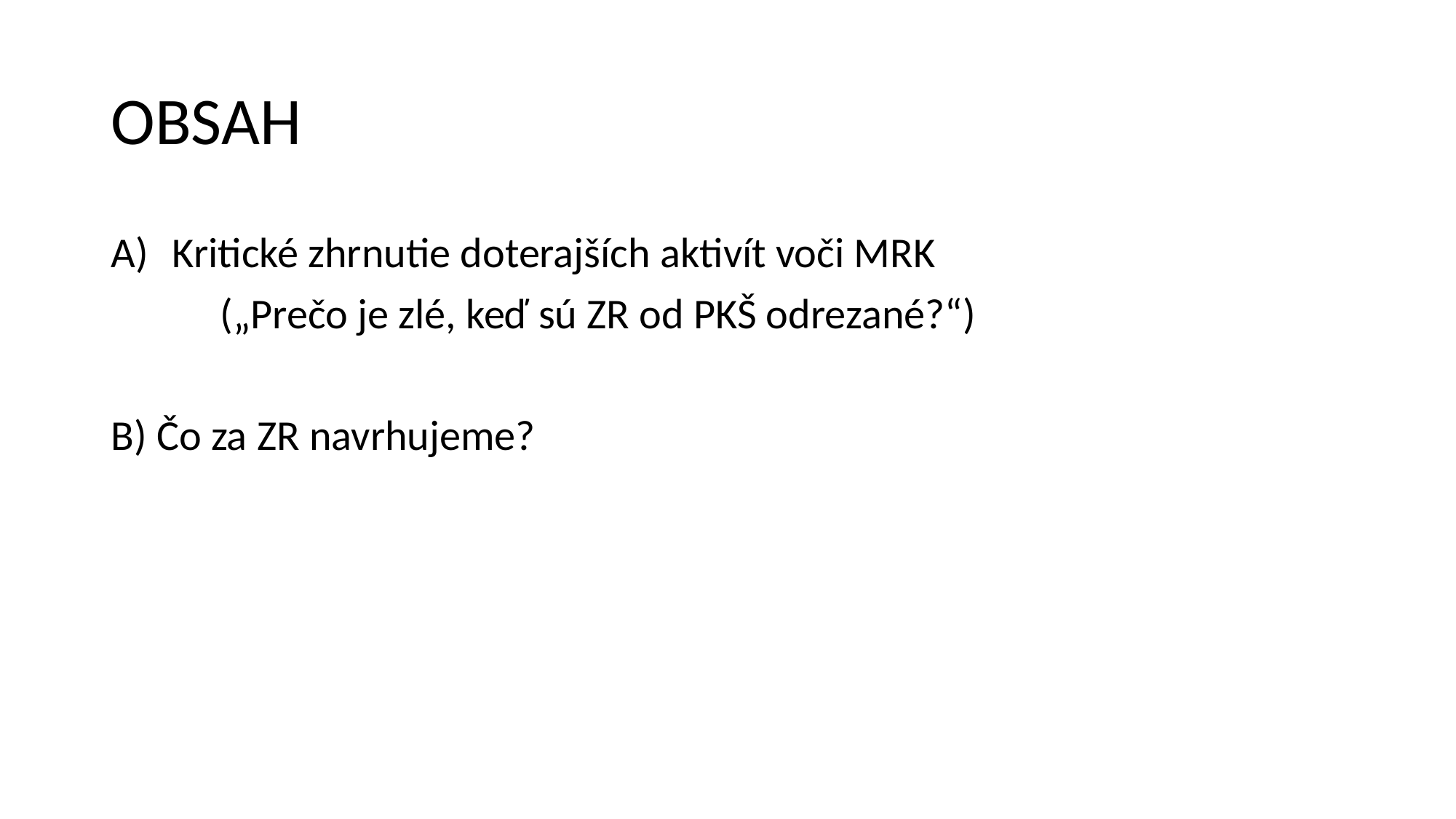

# OBSAH
Kritické zhrnutie doterajších aktivít voči MRK
	(„Prečo je zlé, keď sú ZR od PKŠ odrezané?“)

B) Čo za ZR navrhujeme?